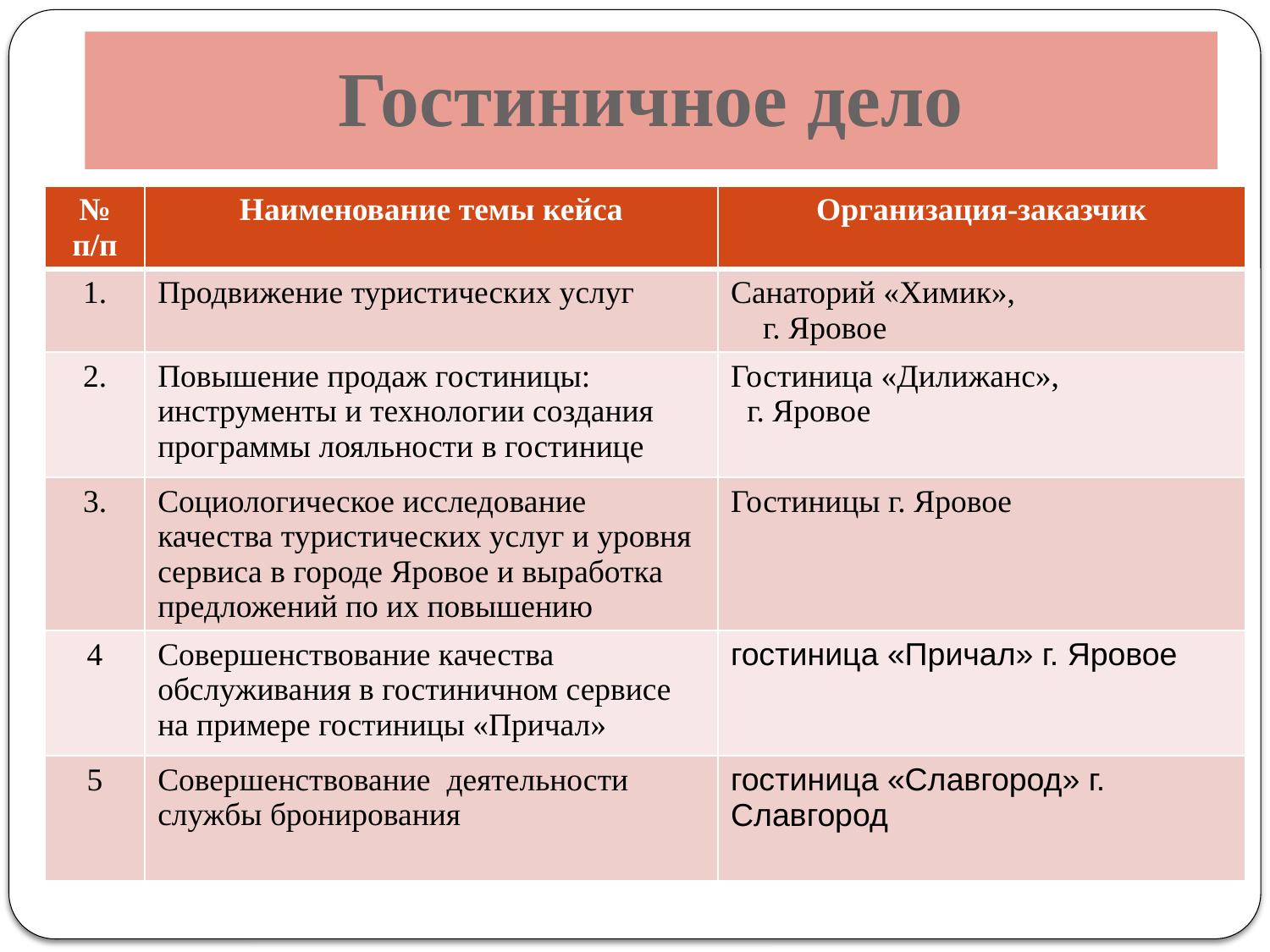

Гостиничное дело
| № п/п | Наименование темы кейса | Организация-заказчик |
| --- | --- | --- |
| 1. | Продвижение туристических услуг | Санаторий «Химик», г. Яровое |
| 2. | Повышение продаж гостиницы: инструменты и технологии создания программы лояльности в гостинице | Гостиница «Дилижанс», г. Яровое |
| 3. | Социологическое исследование качества туристических услуг и уровня сервиса в городе Яровое и выработка предложений по их повышению | Гостиницы г. Яровое |
| 4 | Совершенствование качества обслуживания в гостиничном сервисе на примере гостиницы «Причал» | гостиница «Причал» г. Яровое |
| 5 | Совершенствование деятельности службы бронирования | гостиница «Славгород» г. Славгород |